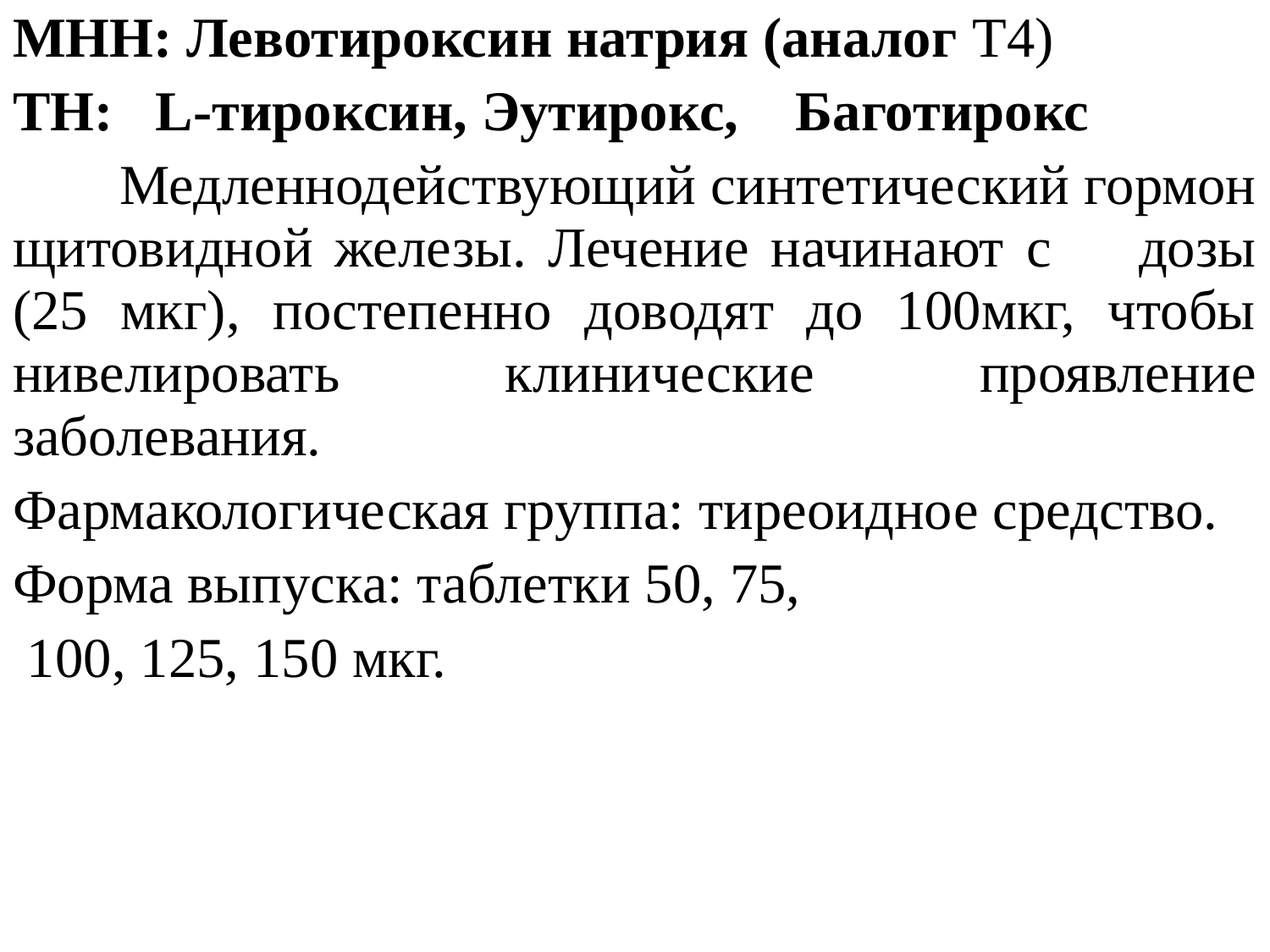

МНН: Левотироксин натрия (аналог Т4)
ТН:   L-тироксин, Эутирокс,    Баготирокс
       Медленнодействующий синтетический гормон щитовидной железы. Лечение начинают с    дозы (25 мкг), постепенно доводят до 100мкг, чтобы нивелировать клинические проявление заболевания.
Фармакологическая группа: тиреоидное средство.
Форма выпуска: таблетки 50, 75,
 100, 125, 150 мкг.